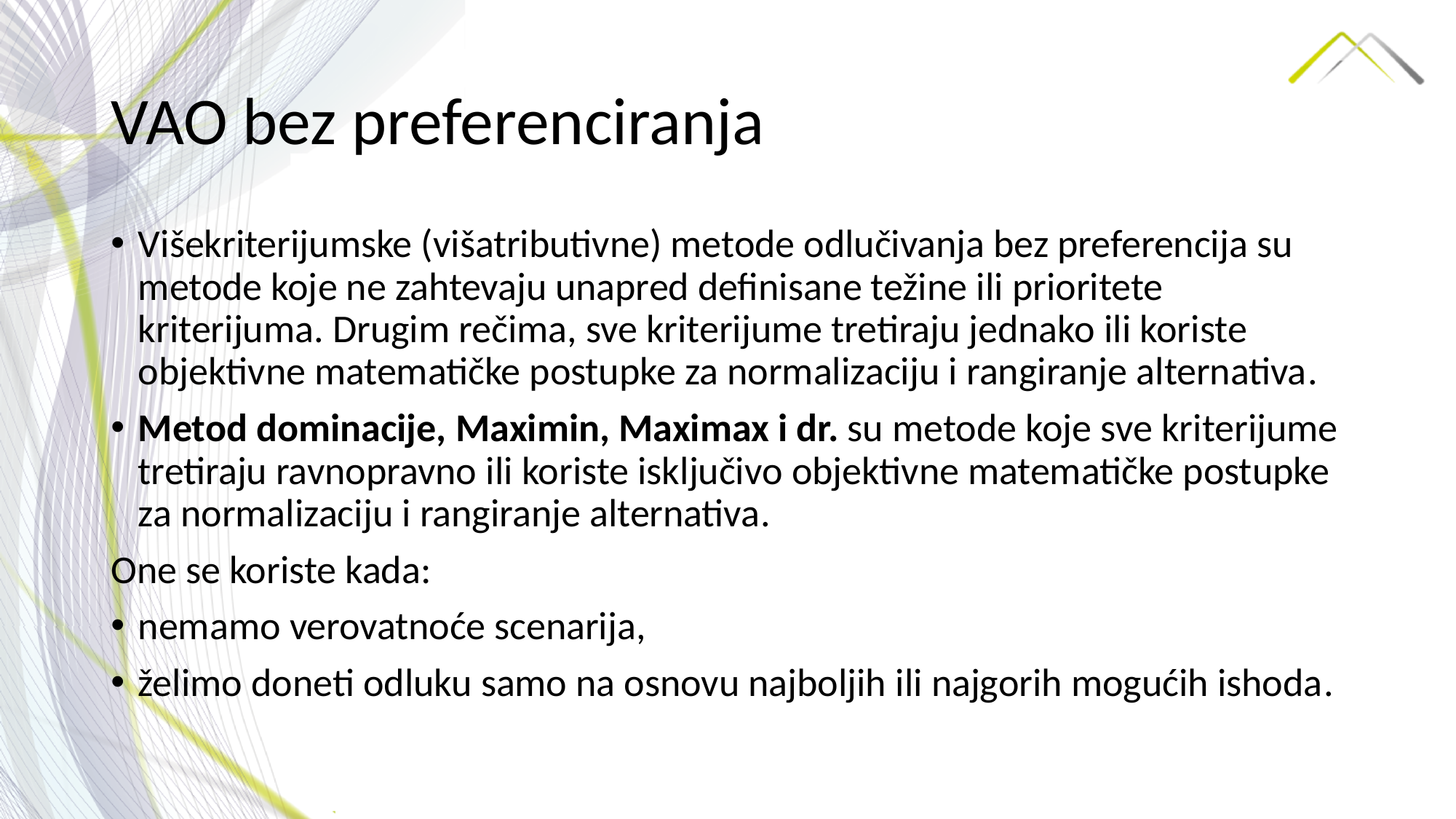

# VAO bez preferenciranja
Višekriterijumske (višatributivne) metode odlučivanja bez preferencija su metode koje ne zahtevaju unapred definisane težine ili prioritete kriterijuma. Drugim rečima, sve kriterijume tretiraju jednako ili koriste objektivne matematičke postupke za normalizaciju i rangiranje alternativa.
Metod dominacije, Maximin, Maximax i dr. su metode koje sve kriterijume tretiraju ravnopravno ili koriste isključivo objektivne matematičke postupke za normalizaciju i rangiranje alternativa.
One se koriste kada:
nemamo verovatnoće scenarija,
želimo doneti odluku samo na osnovu najboljih ili najgorih mogućih ishoda.